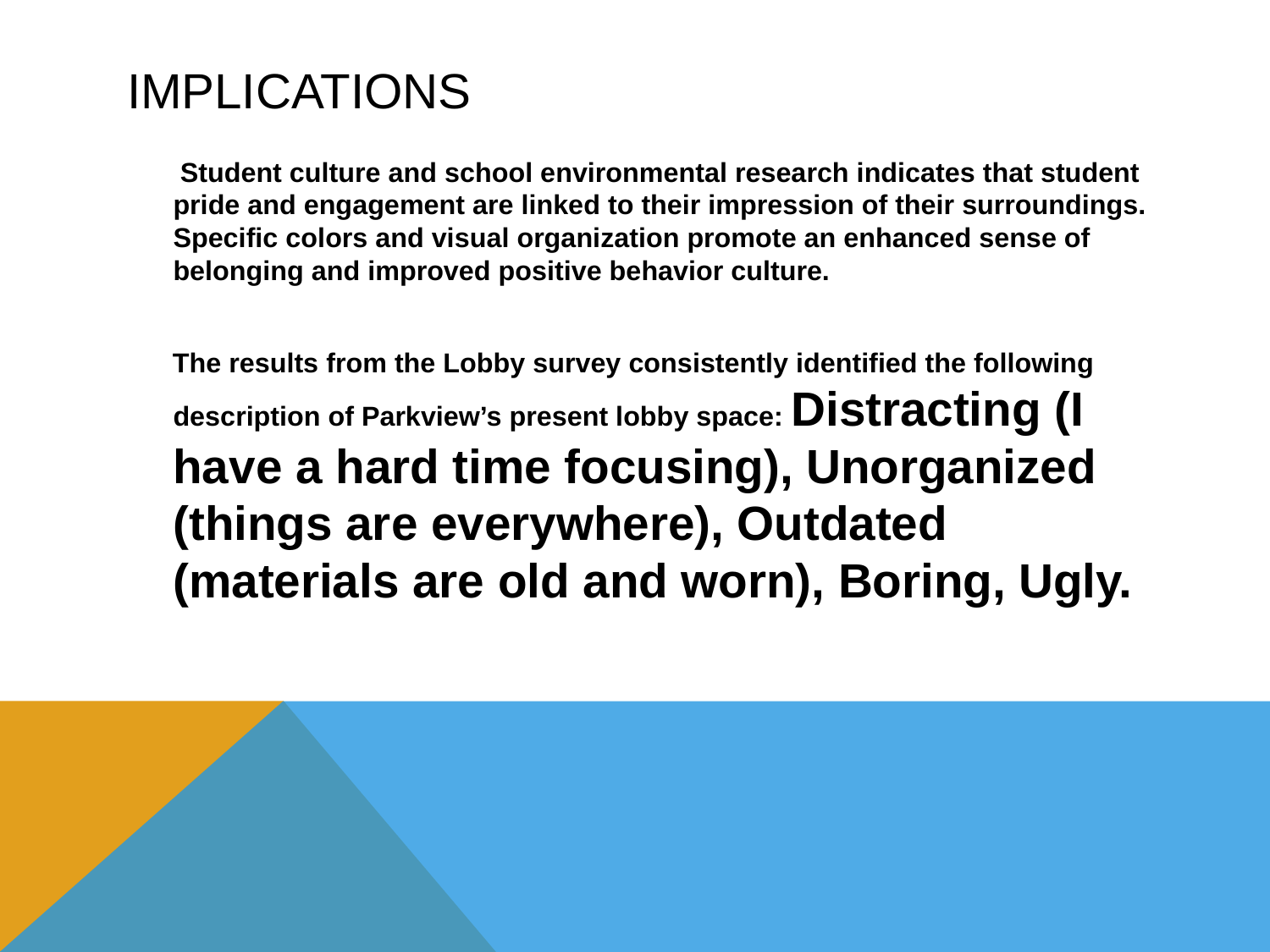

# IMPLICATIONS
       Student culture and school environmental research indicates that student pride and engagement are linked to their impression of their surroundings.  Specific colors and visual organization promote an enhanced sense of belonging and improved positive behavior culture.

      The results from the Lobby survey consistently identified the following description of Parkview’s present lobby space: Distracting (I have a hard time focusing), Unorganized (things are everywhere), Outdated (materials are old and worn), Boring, Ugly.